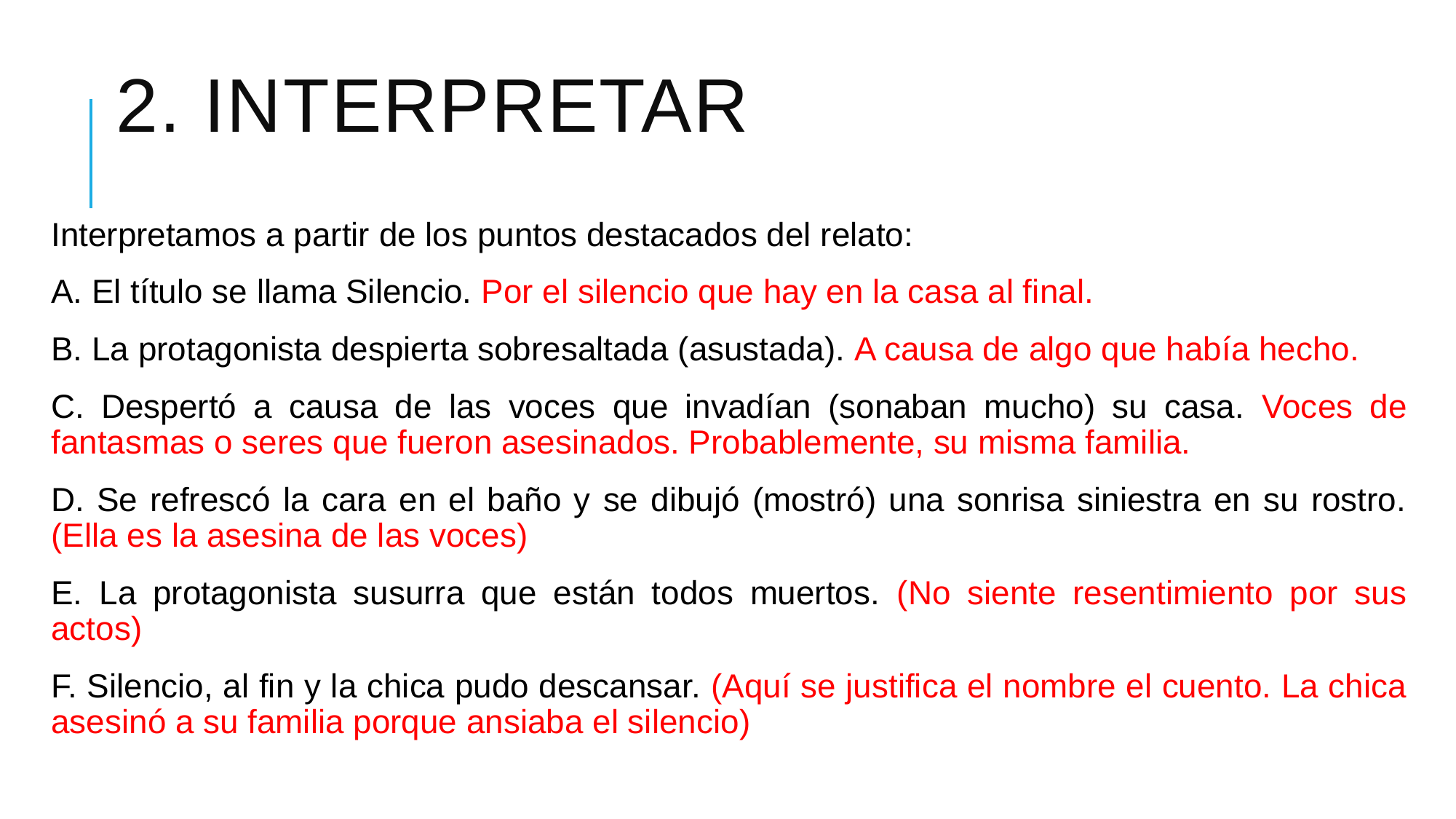

# 2. Interpretar
Interpretamos a partir de los puntos destacados del relato:
A. El título se llama Silencio. Por el silencio que hay en la casa al final.
B. La protagonista despierta sobresaltada (asustada). A causa de algo que había hecho.
C. Despertó a causa de las voces que invadían (sonaban mucho) su casa. Voces de fantasmas o seres que fueron asesinados. Probablemente, su misma familia.
D. Se refrescó la cara en el baño y se dibujó (mostró) una sonrisa siniestra en su rostro. (Ella es la asesina de las voces)
E. La protagonista susurra que están todos muertos. (No siente resentimiento por sus actos)
F. Silencio, al fin y la chica pudo descansar. (Aquí se justifica el nombre el cuento. La chica asesinó a su familia porque ansiaba el silencio)